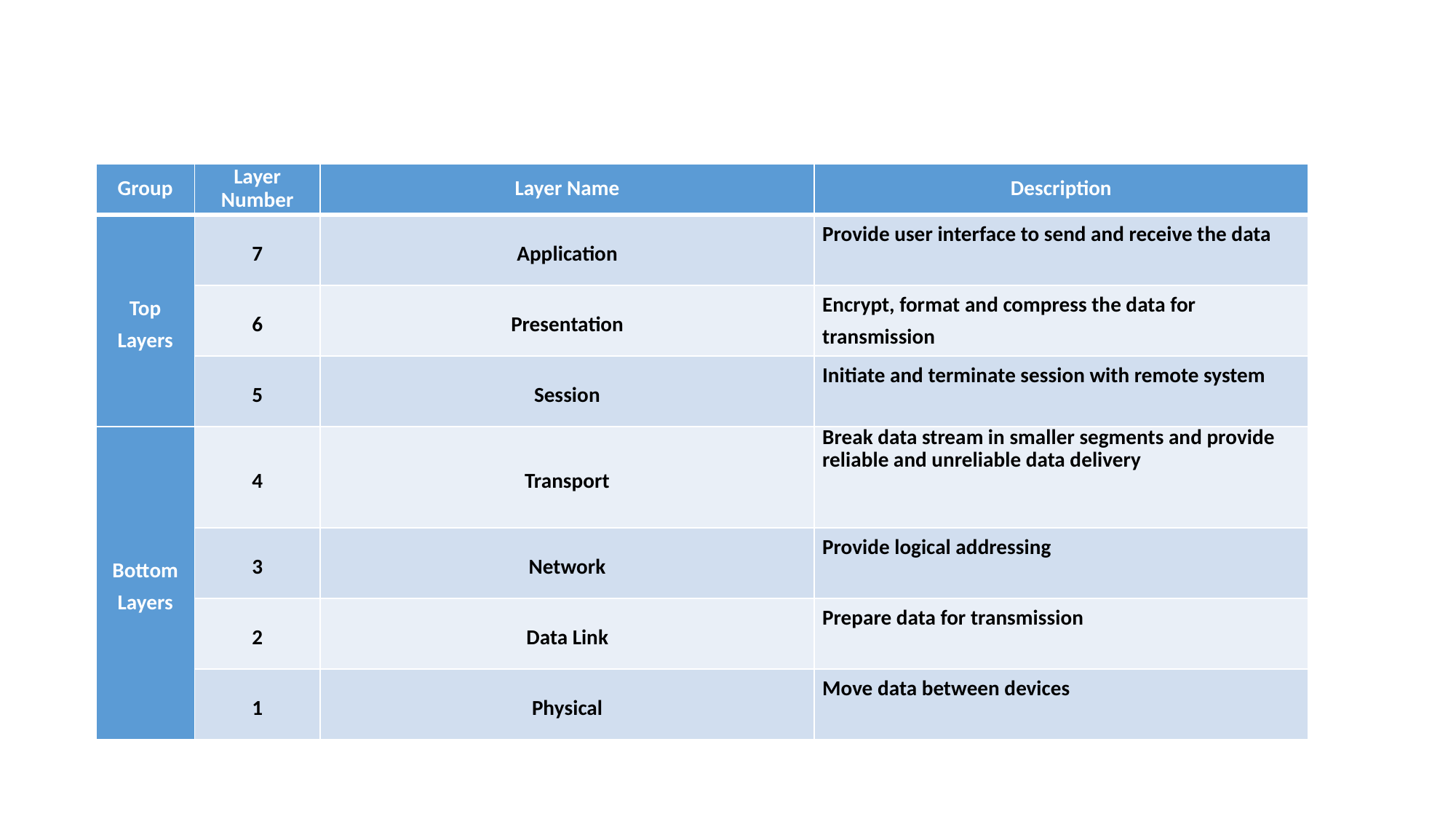

| Group | Layer Number | Layer Name | Description |
| --- | --- | --- | --- |
| Top Layers | 7 | Application | Provide user interface to send and receive the data |
|  | 6 | Presentation | Encrypt, format and compress the data for transmission |
|  | 5 | Session | Initiate and terminate session with remote system |
| Bottom Layers | 4 | Transport | Break data stream in smaller segments and provide reliable and unreliable data delivery |
|  | 3 | Network | Provide logical addressing |
|  | 2 | Data Link | Prepare data for transmission |
|  | 1 | Physical | Move data between devices |